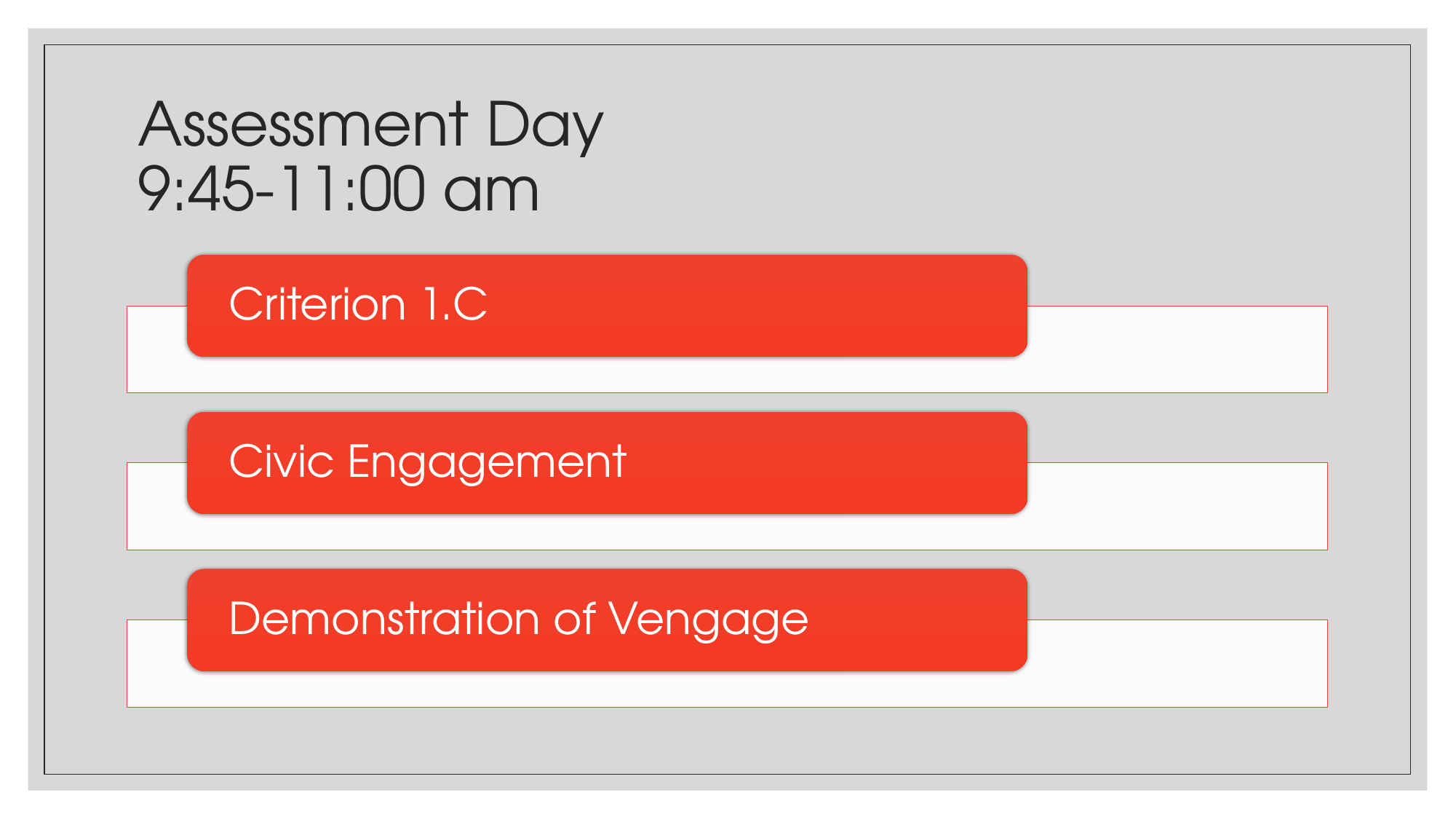

# Assessment Day 9:45-11:00 am
Criterion 1.C
Civic Engagement
Demonstration of Vengage